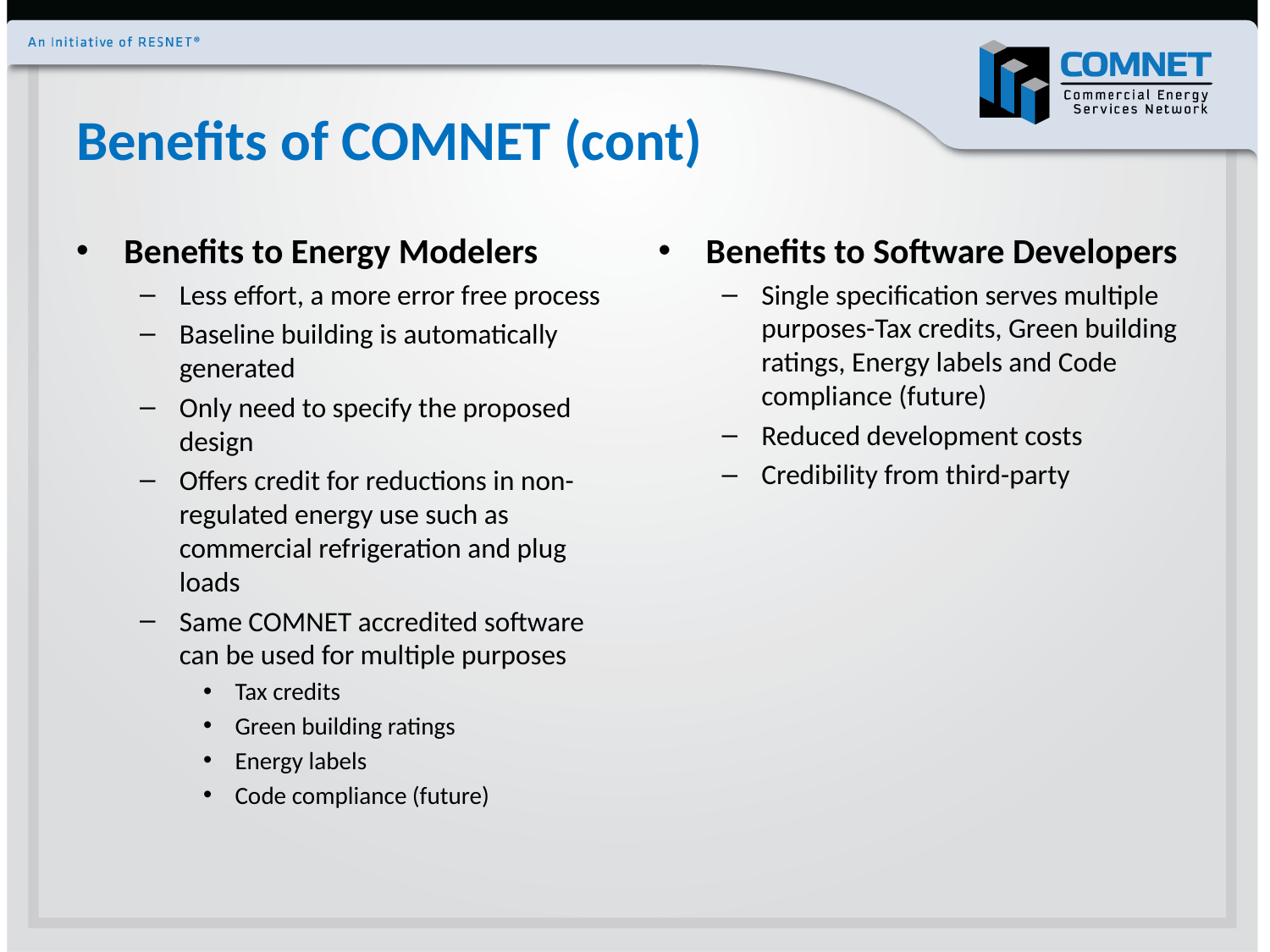

# Benefits of COMNET (cont)
Benefits to Energy Modelers
Less effort, a more error free process
Baseline building is automatically generated
Only need to specify the proposed design
Offers credit for reductions in non-regulated energy use such as commercial refrigeration and plug loads
Same COMNET accredited software can be used for multiple purposes
Tax credits
Green building ratings
Energy labels
Code compliance (future)
Benefits to Software Developers
Single specification serves multiple purposes-Tax credits, Green building ratings, Energy labels and Code compliance (future)
Reduced development costs
Credibility from third-party